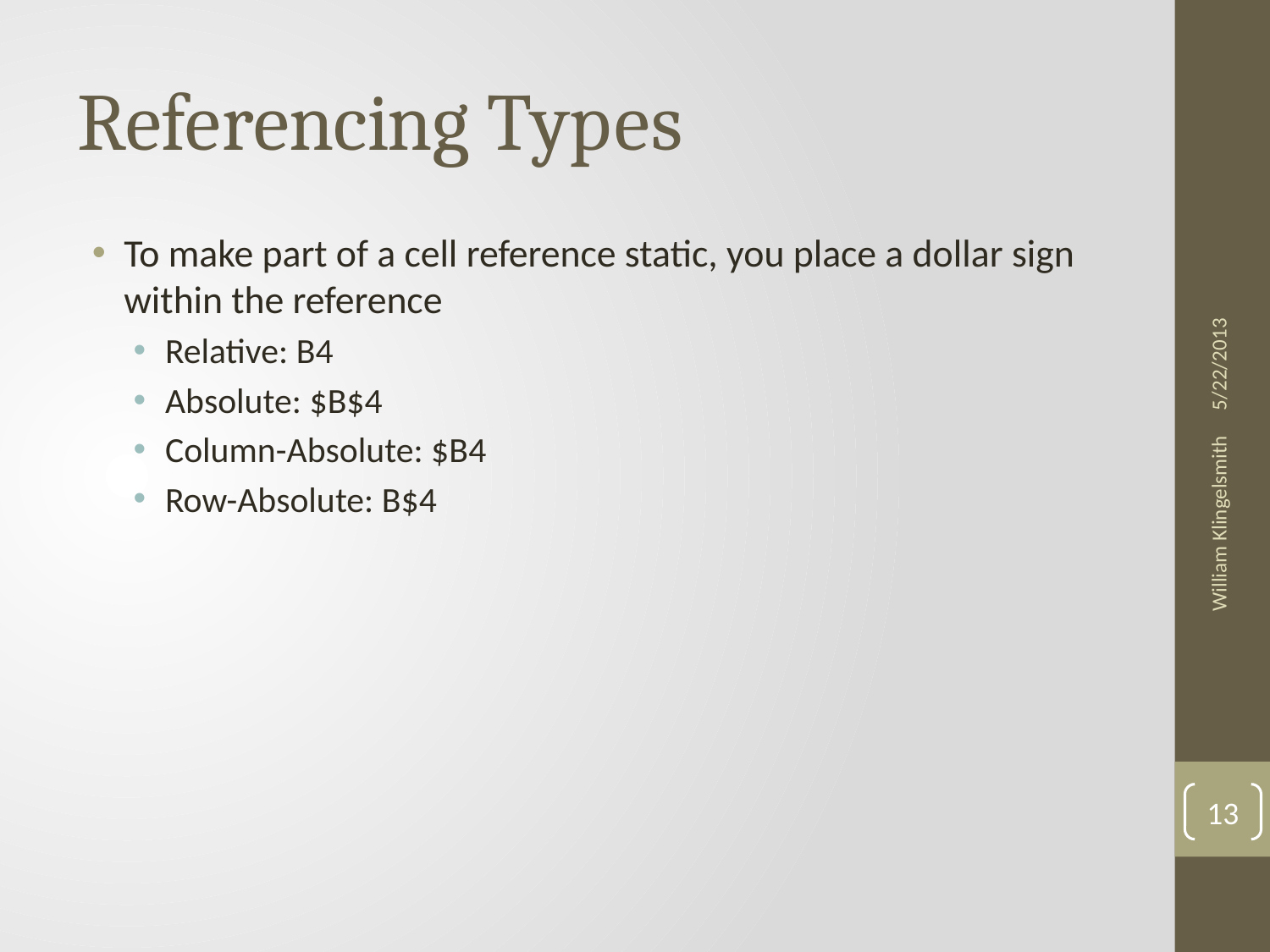

# Referencing Types
To make part of a cell reference static, you place a dollar sign within the reference
Relative: B4
Absolute: $B$4
Column-Absolute: $B4
Row-Absolute: B$4
5/22/2013
William Klingelsmith
13